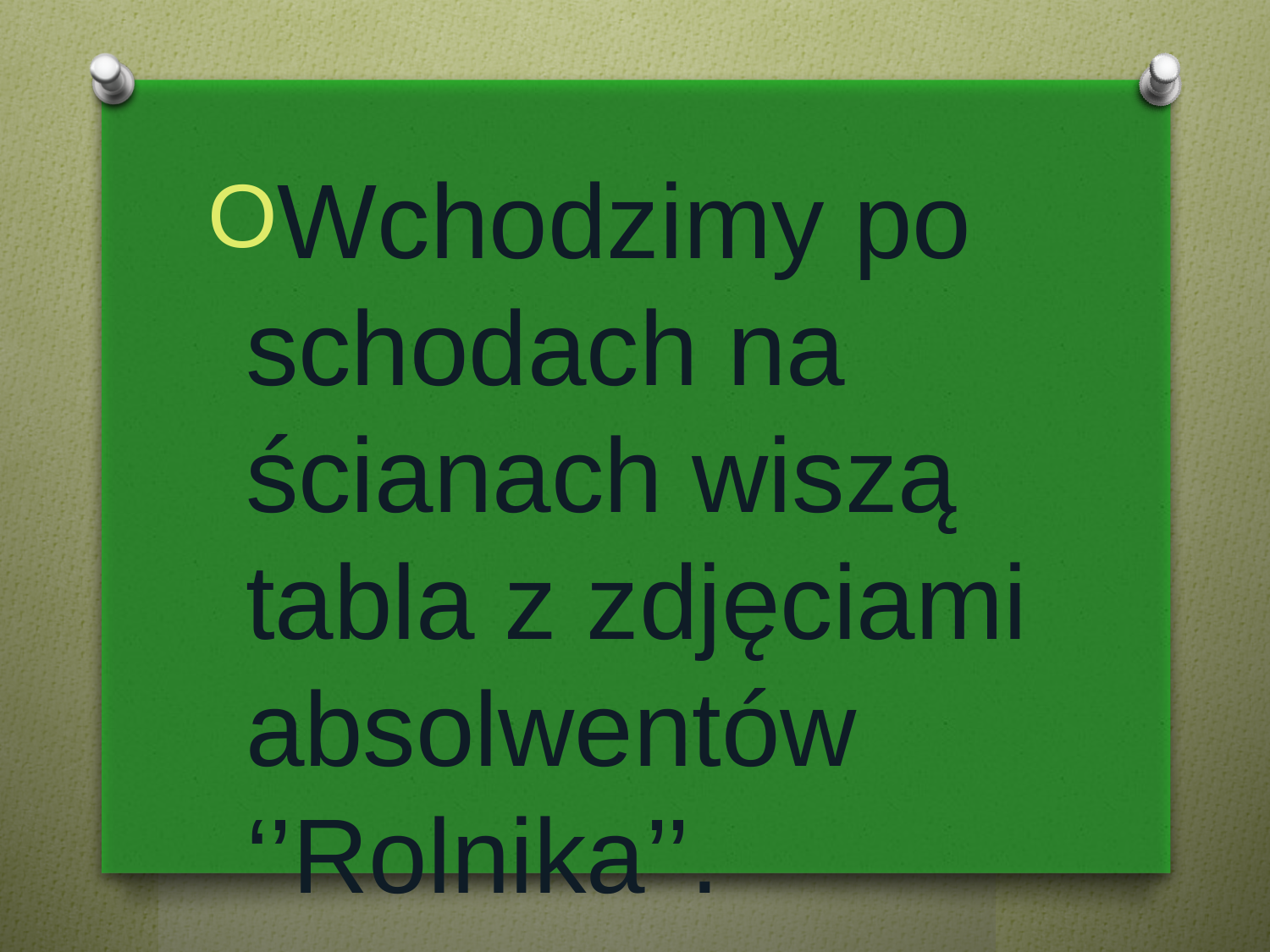

Wchodzimy po schodach na ścianach wiszą tabla z zdjęciami absolwentów ‘’Rolnika’’.